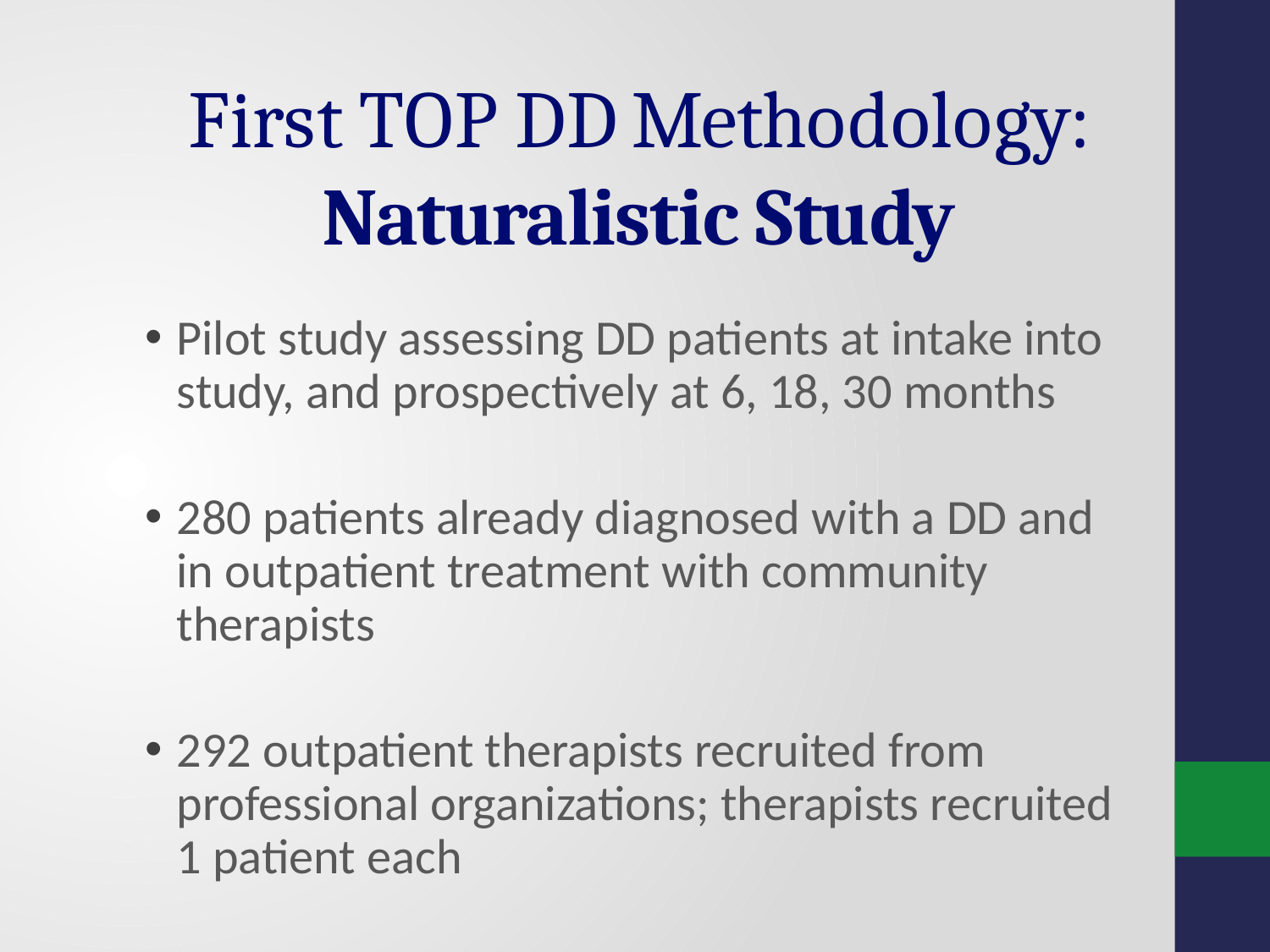

# First TOP DD Methodology: Naturalistic Study
Pilot study assessing DD patients at intake into study, and prospectively at 6, 18, 30 months

280 patients already diagnosed with a DD and in outpatient treatment with community therapists

292 outpatient therapists recruited from professional organizations; therapists recruited 1 patient each